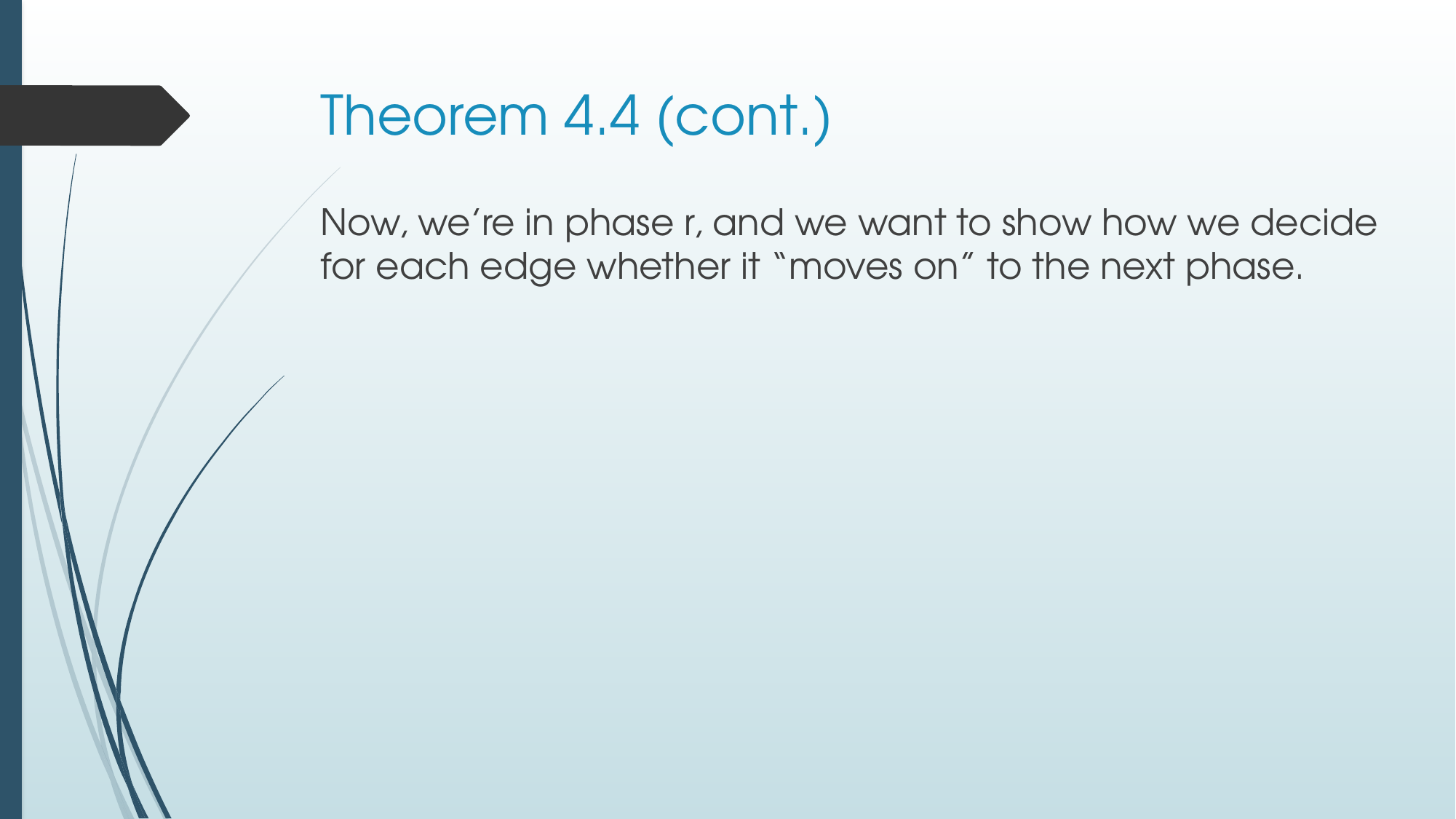

# Theorem 4.4 (cont.)
Now, we’re in phase r, and we want to show how we decide for each edge whether it “moves on” to the next phase.